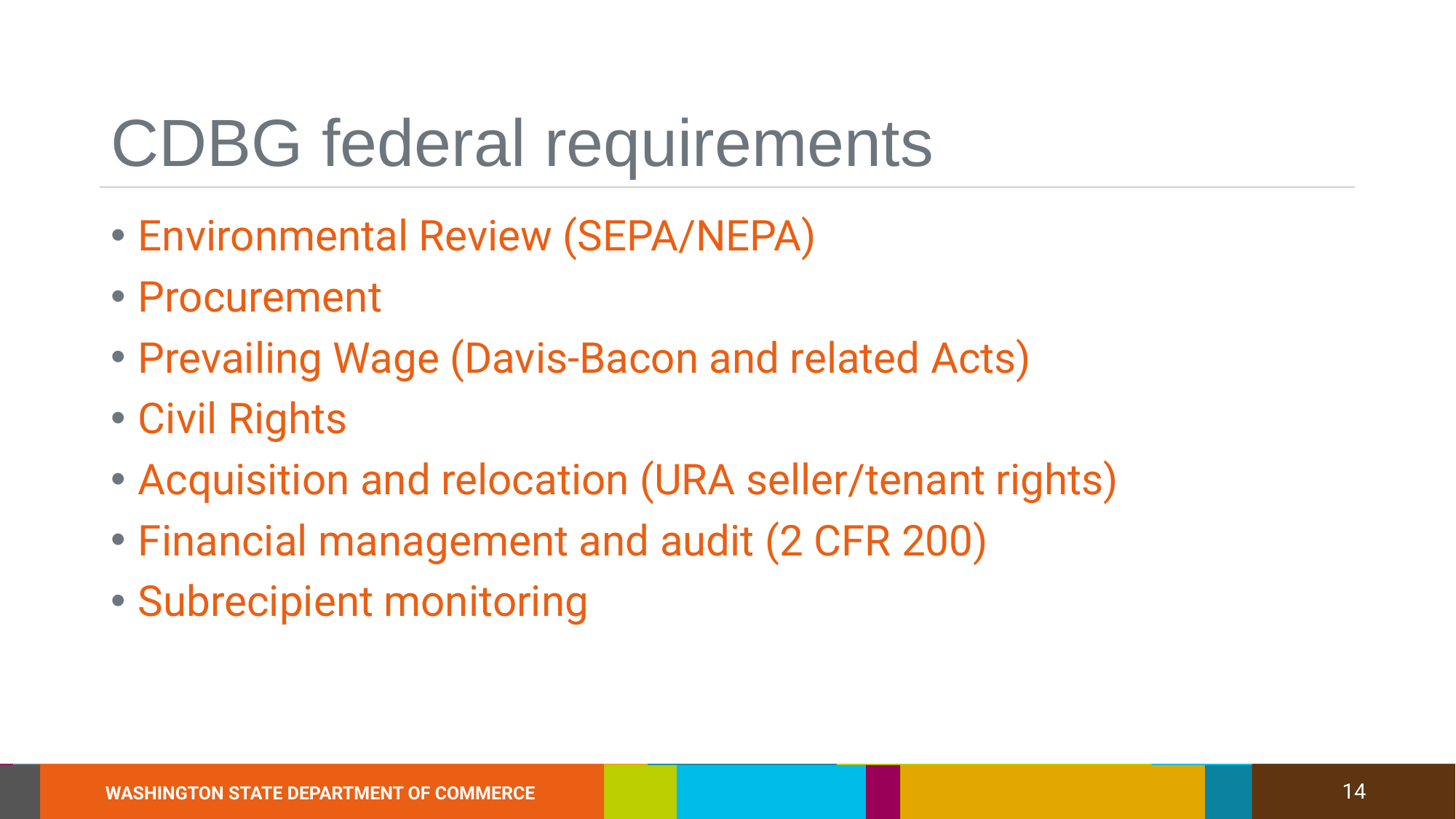

# CDBG federal requirements
Environmental Review (SEPA/NEPA)
Procurement
Prevailing Wage (Davis-Bacon and related Acts)
Civil Rights
Acquisition and relocation (URA seller/tenant rights)
Financial management and audit (2 CFR 200)
Subrecipient monitoring